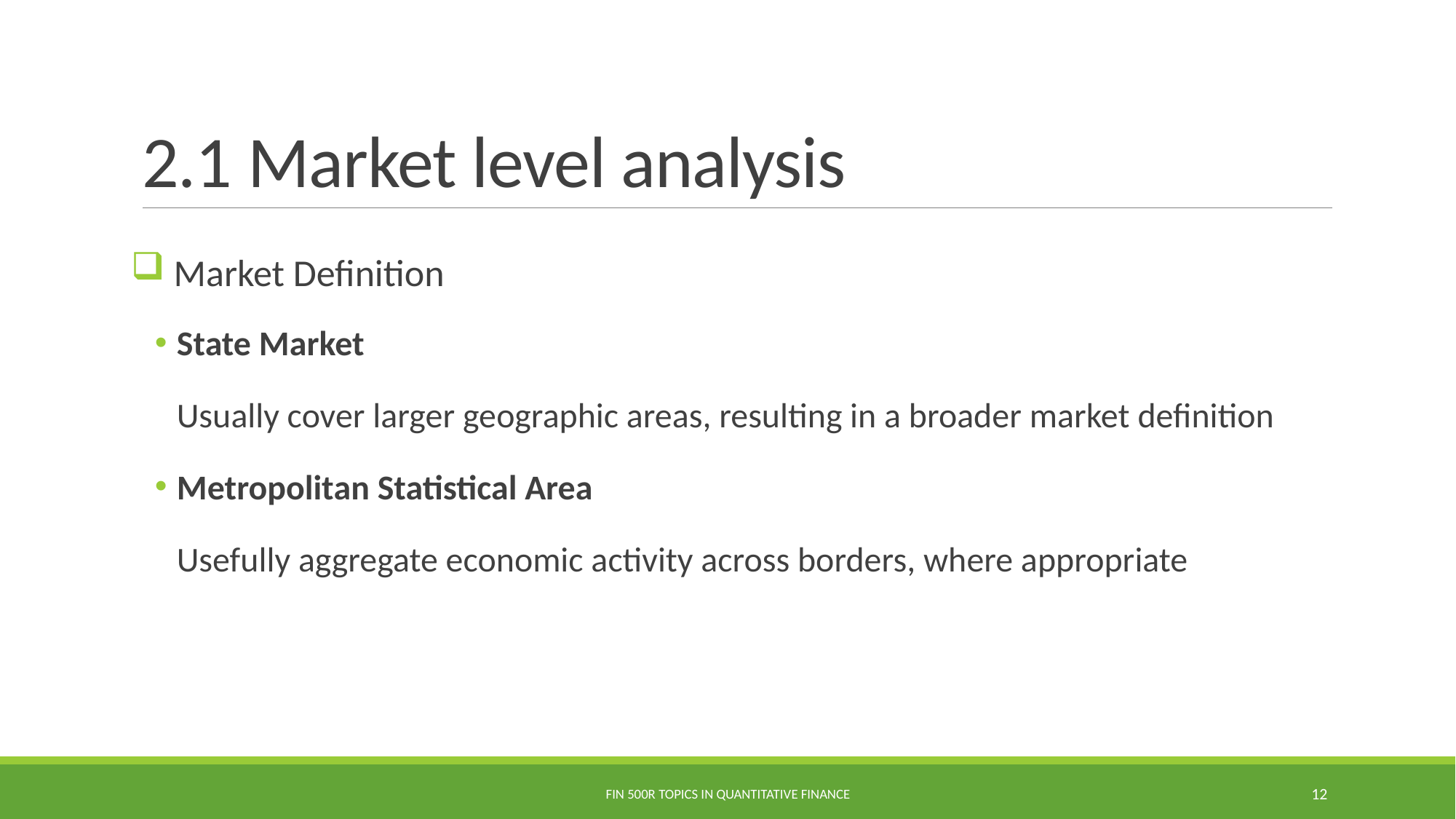

# 2.1 Market level analysis
 Market Definition
State Market
Usually cover larger geographic areas, resulting in a broader market definition
Metropolitan Statistical Area
Usefully aggregate economic activity across borders, where appropriate

Fin 500R Topics in Quantitative Finance
12